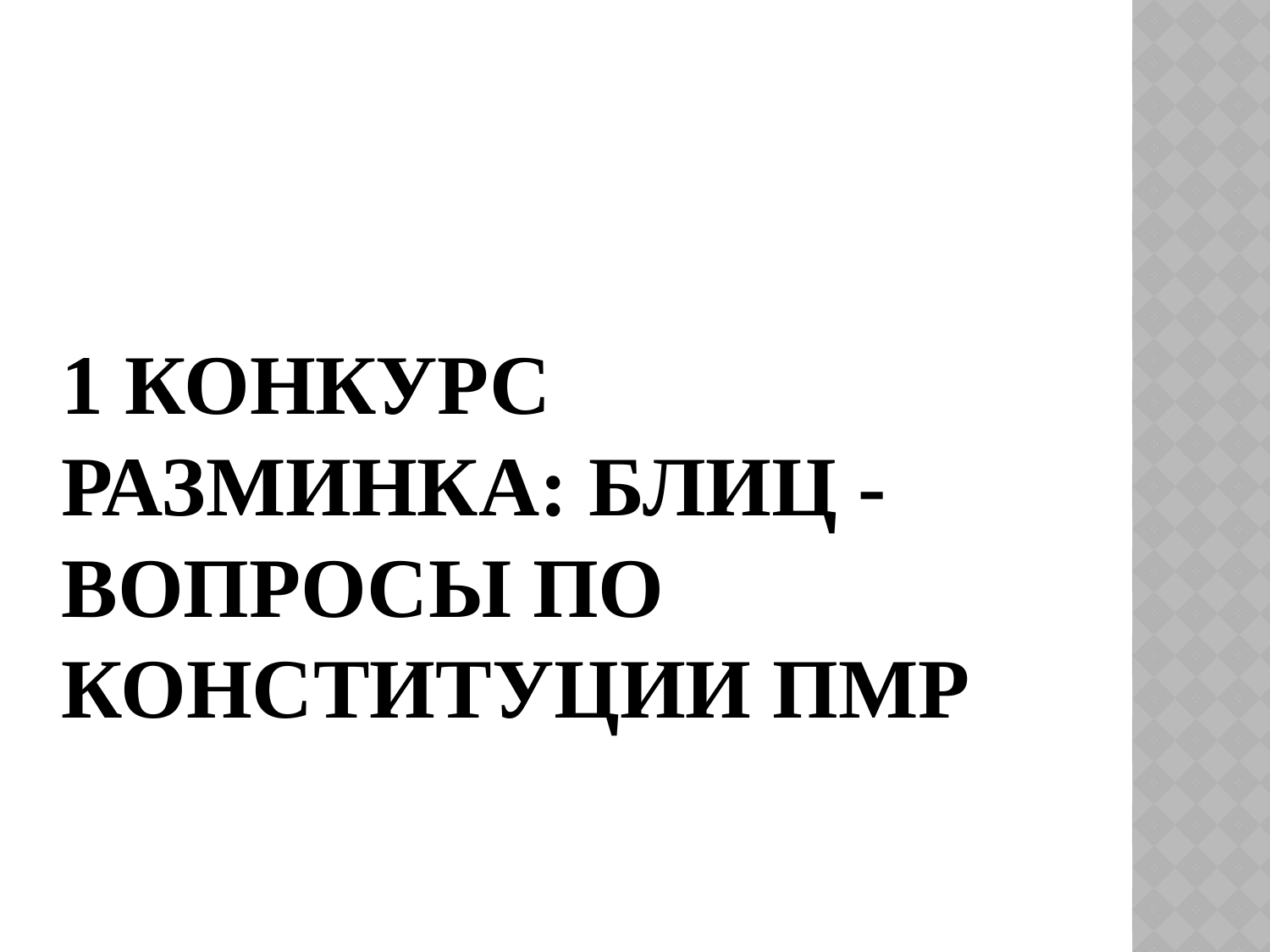

# 1 конкурс Разминка: блиц - вопросы по Конституции ПМР